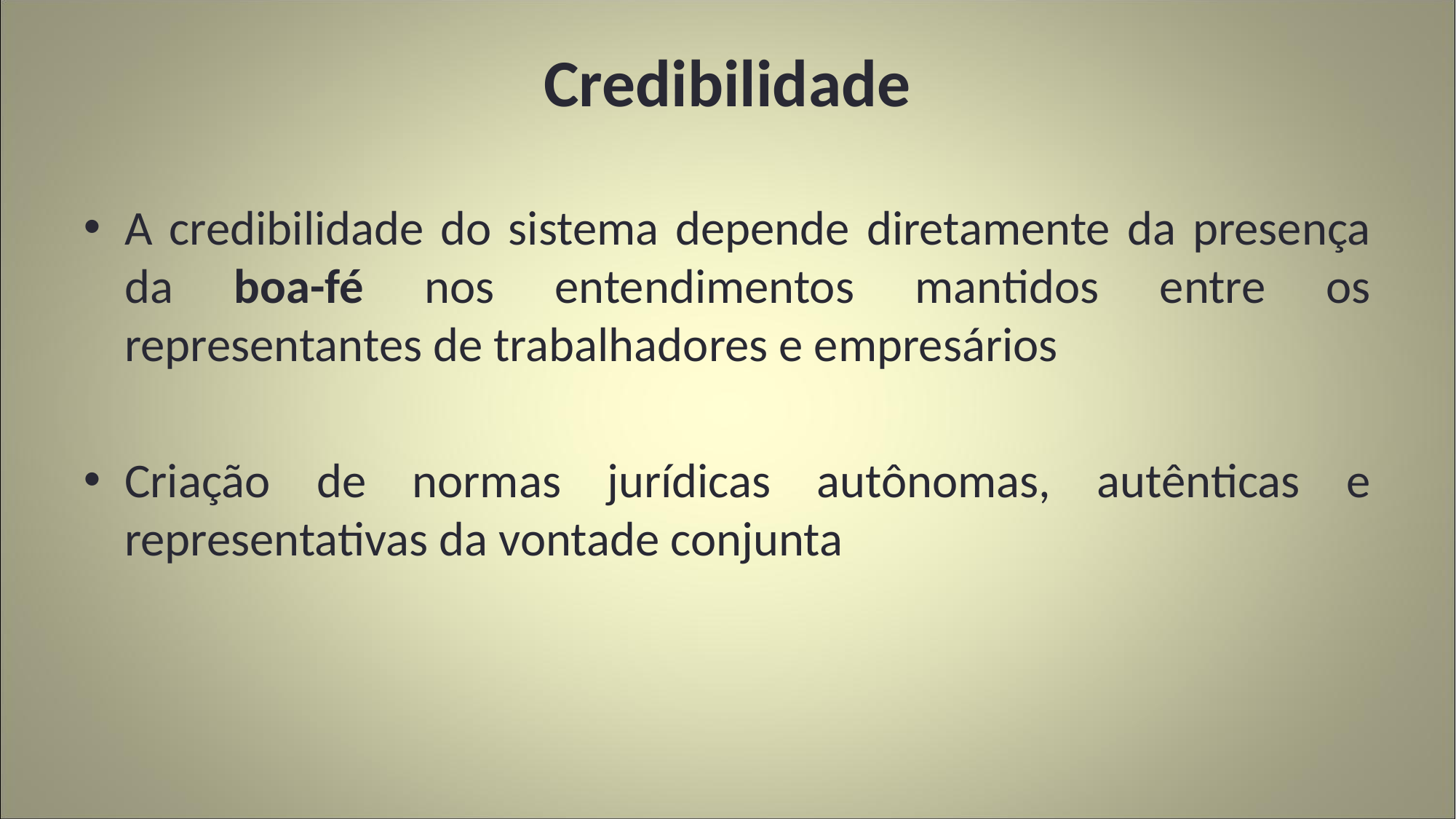

# Credibilidade
A credibilidade do sistema depende diretamente da presença da boa-fé nos entendimentos mantidos entre os representantes de trabalhadores e empresários

Criação de normas jurídicas autônomas, autênticas e representativas da vontade conjunta